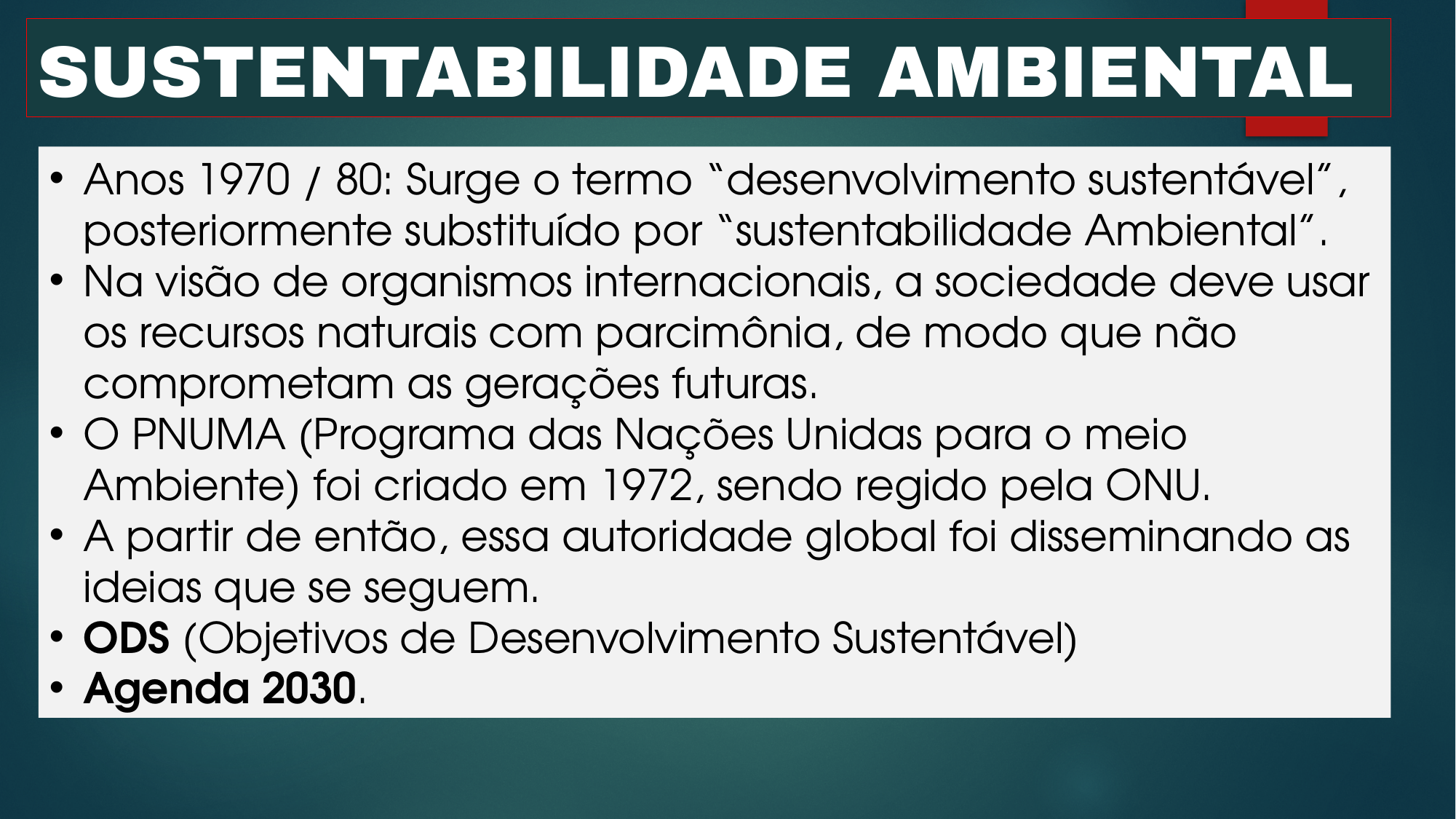

SUSTENTABILIDADE AMBIENTAL
Anos 1970 / 80: Surge o termo “desenvolvimento sustentável”, posteriormente substituído por “sustentabilidade Ambiental”.
Na visão de organismos internacionais, a sociedade deve usar os recursos naturais com parcimônia, de modo que não comprometam as gerações futuras.
O PNUMA (Programa das Nações Unidas para o meio Ambiente) foi criado em 1972, sendo regido pela ONU.
A partir de então, essa autoridade global foi disseminando as ideias que se seguem.
ODS (Objetivos de Desenvolvimento Sustentável)
Agenda 2030.